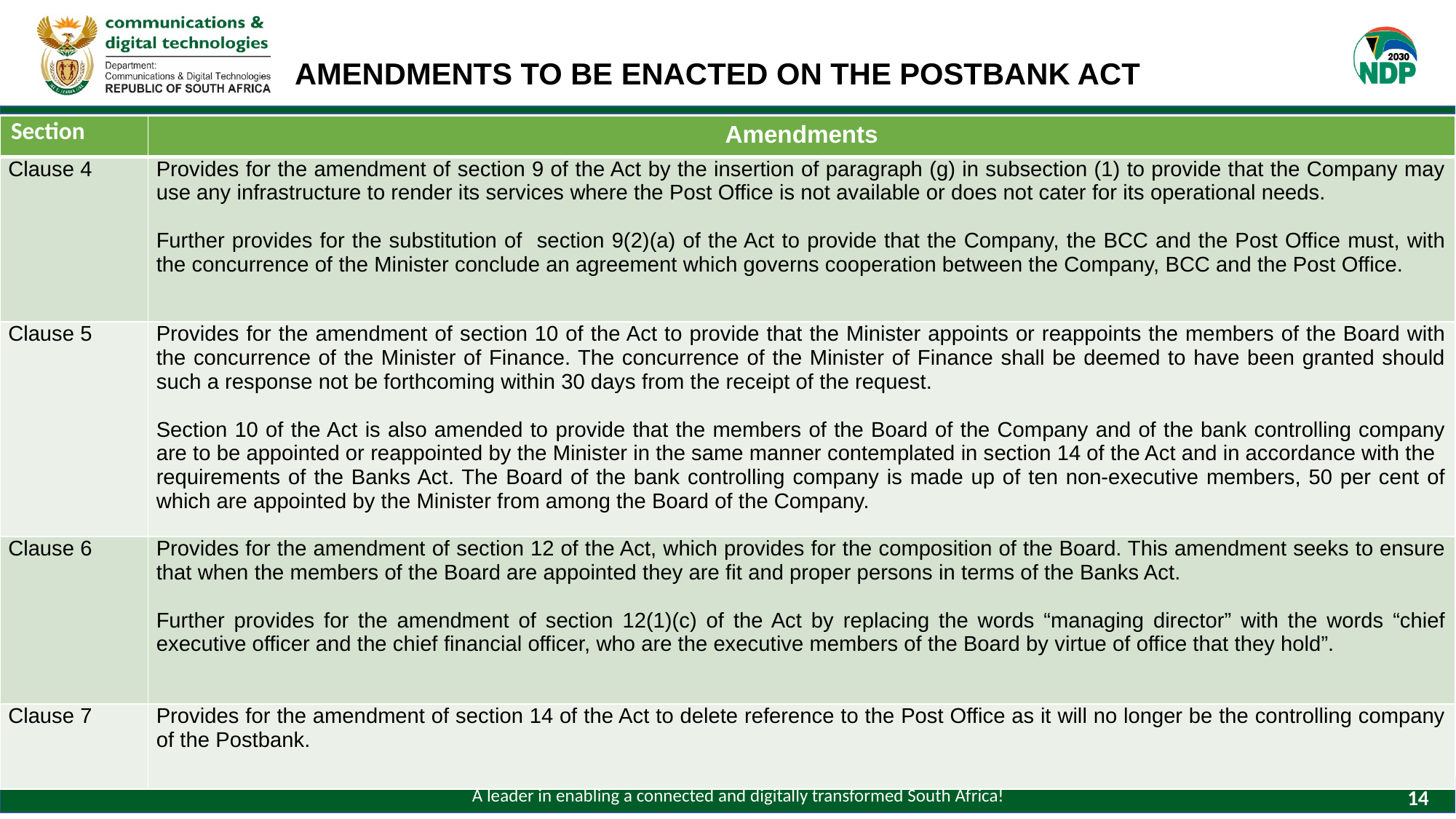

# AMENDMENTS TO BE ENACTED ON THE POSTBANK ACT
| Section | Amendments |
| --- | --- |
| Clause 4 | Provides for the amendment of section 9 of the Act by the insertion of paragraph (g) in subsection (1) to provide that the Company may use any infrastructure to render its services where the Post Office is not available or does not cater for its operational needs. Further provides for the substitution of section 9(2)(a) of the Act to provide that the Company, the BCC and the Post Office must, with the concurrence of the Minister conclude an agreement which governs cooperation between the Company, BCC and the Post Office. |
| Clause 5 | Provides for the amendment of section 10 of the Act to provide that the Minister appoints or reappoints the members of the Board with the concurrence of the Minister of Finance. The concurrence of the Minister of Finance shall be deemed to have been granted should such a response not be forthcoming within 30 days from the receipt of the request. Section 10 of the Act is also amended to provide that the members of the Board of the Company and of the bank controlling company are to be appointed or reappointed by the Minister in the same manner contemplated in section 14 of the Act and in accordance with the requirements of the Banks Act. The Board of the bank controlling company is made up of ten non-executive members, 50 per cent of which are appointed by the Minister from among the Board of the Company. |
| Clause 6 | Provides for the amendment of section 12 of the Act, which provides for the composition of the Board. This amendment seeks to ensure that when the members of the Board are appointed they are fit and proper persons in terms of the Banks Act. Further provides for the amendment of section 12(1)(c) of the Act by replacing the words “managing director” with the words “chief executive officer and the chief financial officer, who are the executive members of the Board by virtue of office that they hold”. |
| Clause 7 | Provides for the amendment of section 14 of the Act to delete reference to the Post Office as it will no longer be the controlling company of the Postbank. |